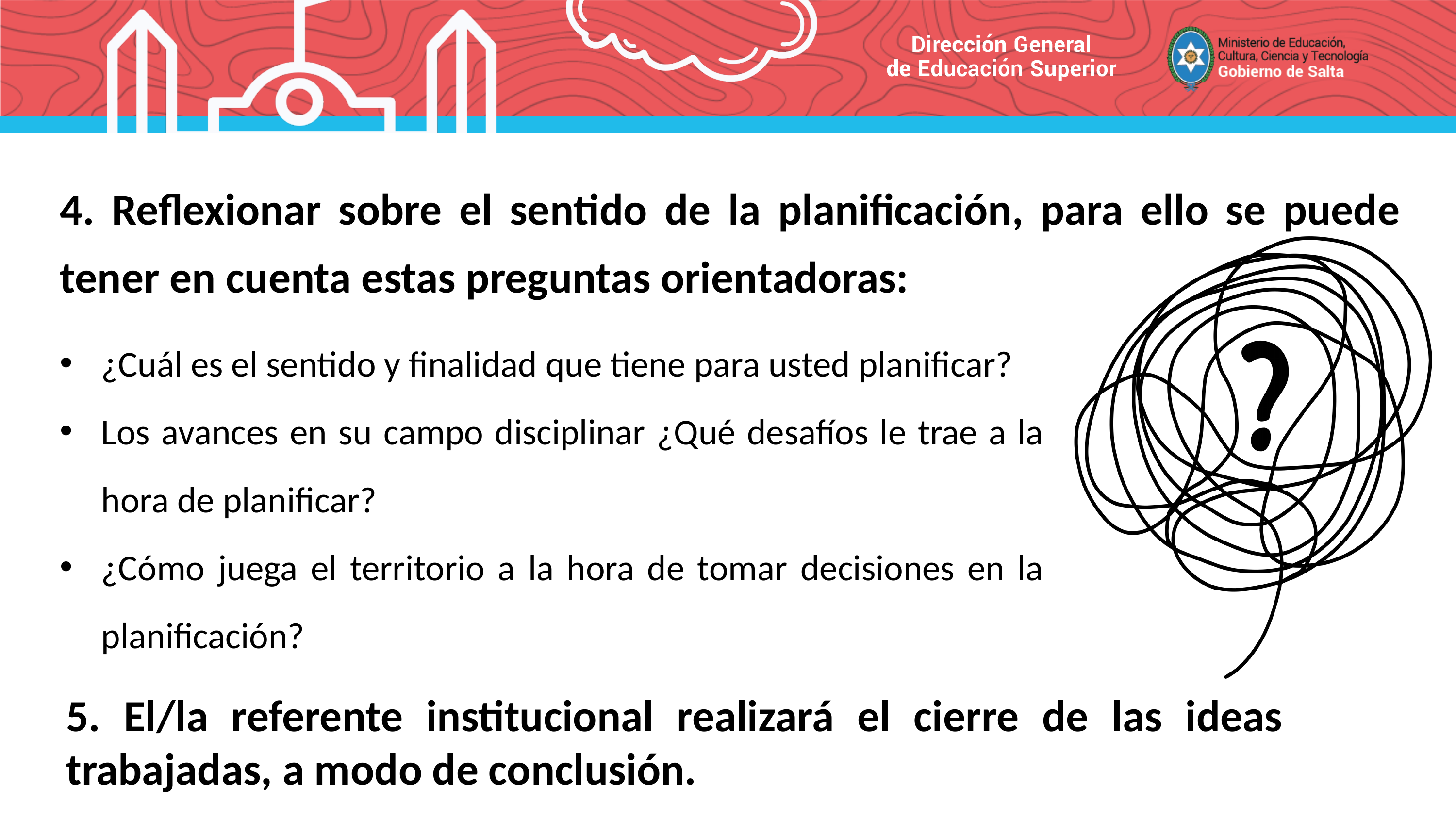

4. Reflexionar sobre el sentido de la planificación, para ello se puede tener en cuenta estas preguntas orientadoras:

¿Cuál es el sentido y finalidad que tiene para usted planificar?
Los avances en su campo disciplinar ¿Qué desafíos le trae a la hora de planificar?
¿Cómo juega el territorio a la hora de tomar decisiones en la planificación?
5. El/la referente institucional realizará el cierre de las ideas trabajadas, a modo de conclusión.